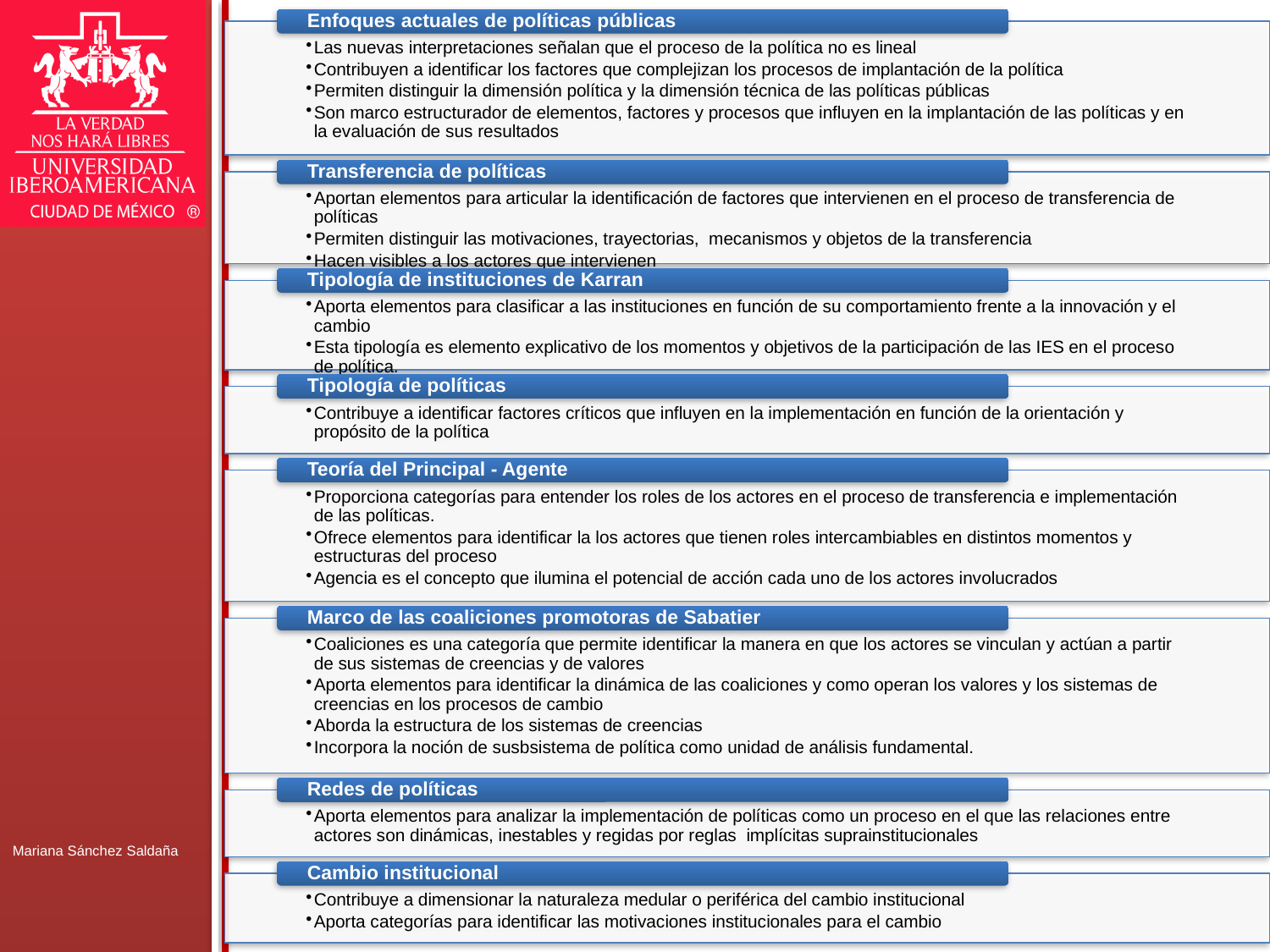

Las nuevas interpretaciones señalan que el proceso de la política no es lineal
Contribuyen a identificar los factores que complejizan los procesos de implantación de la política
Permiten distinguir la dimensión política y la dimensión técnica de las políticas públicas
Son marco estructurador de elementos, factores y procesos que influyen en la implantación de las políticas y en la evaluación de sus resultados
Enfoques actuales de políticas públicas
Aportan elementos para articular la identificación de factores que intervienen en el proceso de transferencia de políticas
Permiten distinguir las motivaciones, trayectorias,  mecanismos y objetos de la transferencia
Hacen visibles a los actores que intervienen
Transferencia de políticas
Aporta elementos para clasificar a las instituciones en función de su comportamiento frente a la innovación y el cambio
Esta tipología es elemento explicativo de los momentos y objetivos de la participación de las IES en el proceso de política.
Tipología de instituciones de Karran
Contribuye a identificar factores críticos que influyen en la implementación en función de la orientación y propósito de la política
Tipología de políticas
Proporciona categorías para entender los roles de los actores en el proceso de transferencia e implementación de las políticas.
Ofrece elementos para identificar la los actores que tienen roles intercambiables en distintos momentos y estructuras del proceso
Agencia es el concepto que ilumina el potencial de acción cada uno de los actores involucrados
Teoría del Principal - Agente
Coaliciones es una categoría que permite identificar la manera en que los actores se vinculan y actúan a partir de sus sistemas de creencias y de valores
Aporta elementos para identificar la dinámica de las coaliciones y como operan los valores y los sistemas de creencias en los procesos de cambio
Aborda la estructura de los sistemas de creencias
Incorpora la noción de susbsistema de política como unidad de análisis fundamental.
Marco de las coaliciones promotoras de Sabatier
Aporta elementos para analizar la implementación de políticas como un proceso en el que las relaciones entre actores son dinámicas, inestables y regidas por reglas  implícitas suprainstitucionales
Redes de políticas
Contribuye a dimensionar la naturaleza medular o periférica del cambio institucional
Aporta categorías para identificar las motivaciones institucionales para el cambio
Cambio institucional